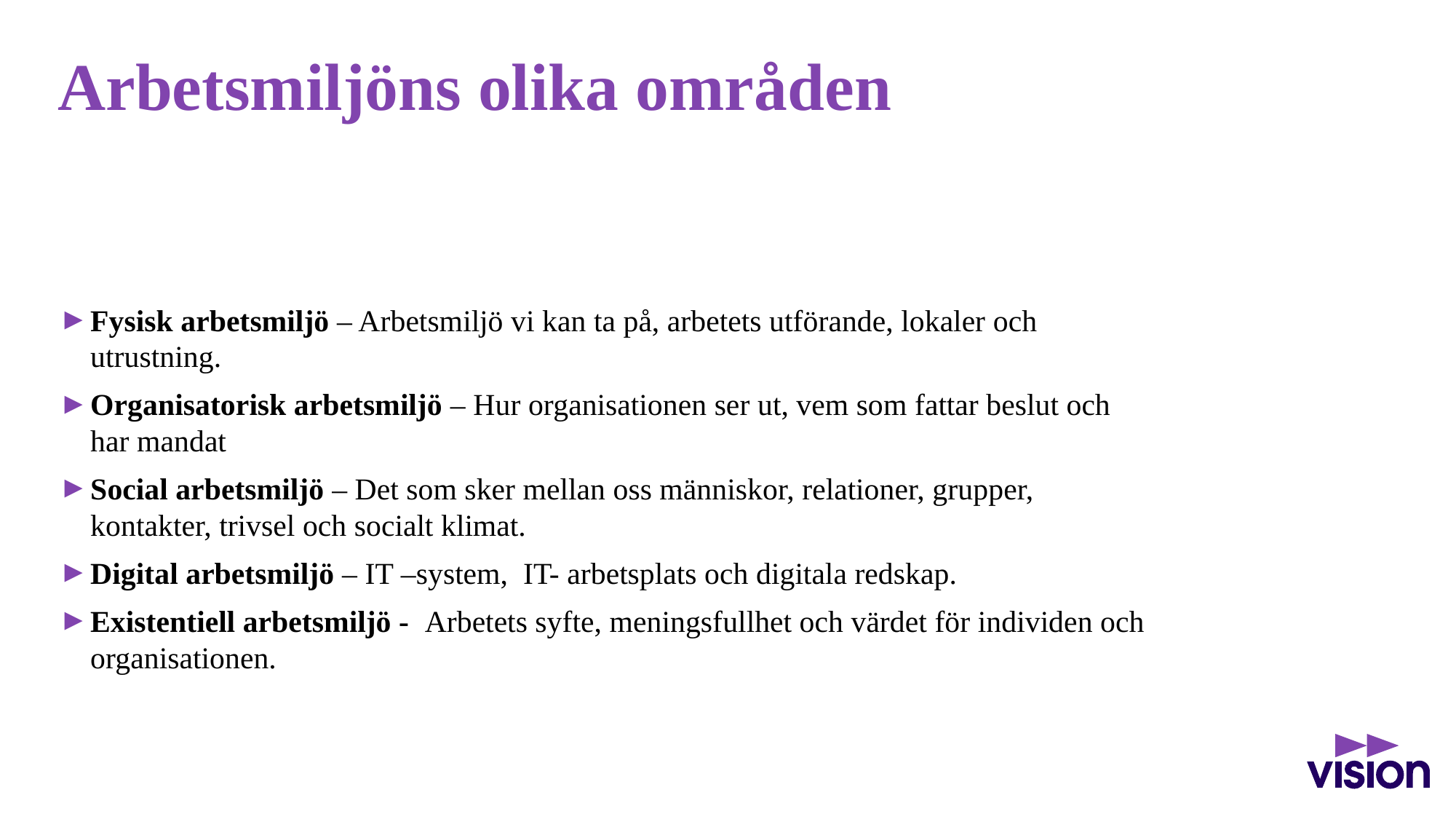

# Arbetsmiljöns olika områden
Fysisk arbetsmiljö – Arbetsmiljö vi kan ta på, arbetets utförande, lokaler och utrustning.
Organisatorisk arbetsmiljö – Hur organisationen ser ut, vem som fattar beslut och har mandat
Social arbetsmiljö – Det som sker mellan oss människor, relationer, grupper, kontakter, trivsel och socialt klimat.
Digital arbetsmiljö – IT –system,  IT- arbetsplats och digitala redskap.
Existentiell arbetsmiljö -  Arbetets syfte, meningsfullhet och värdet för individen och organisationen.